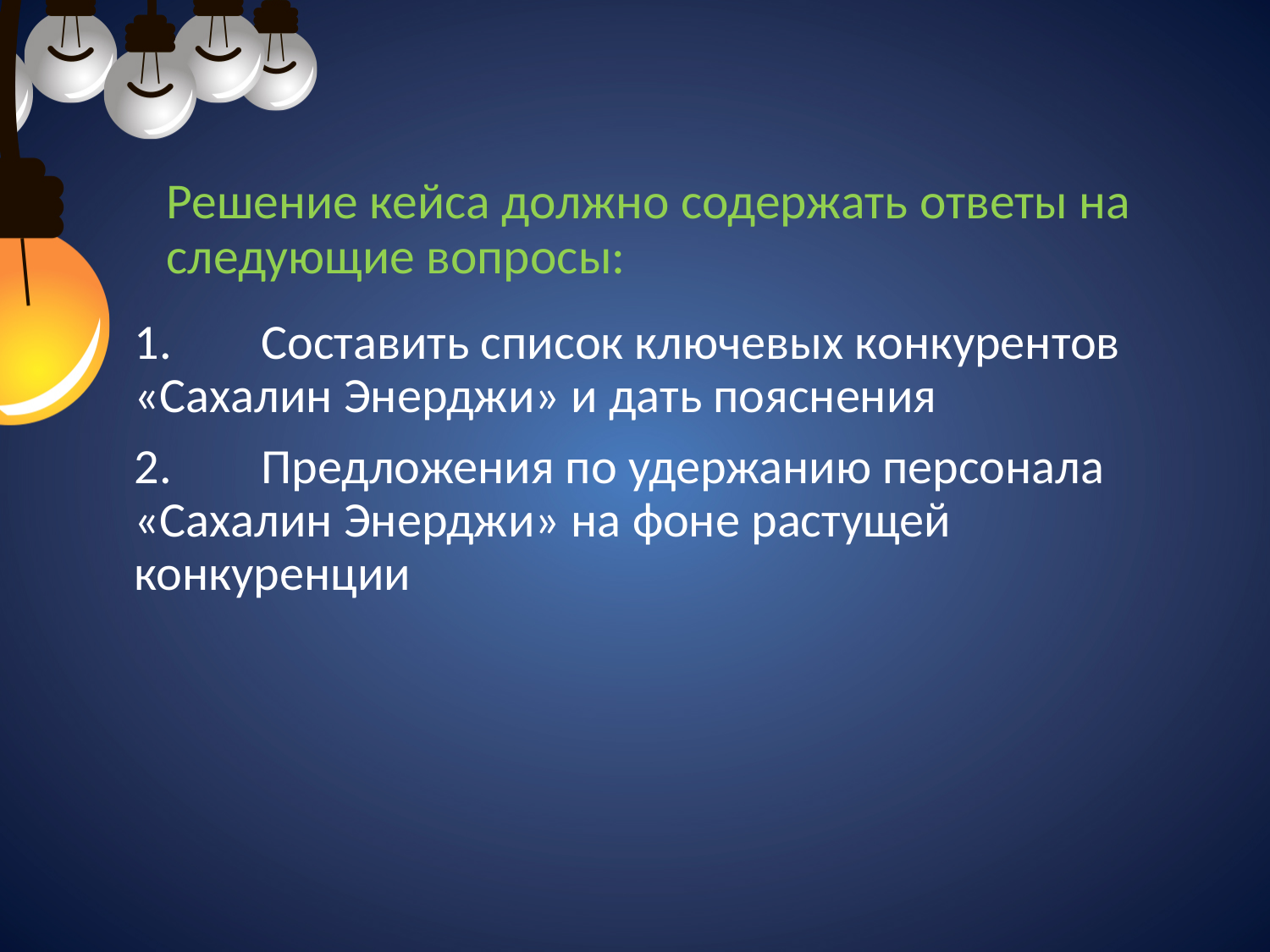

# Решение кейса должно содержать ответы на следующие вопросы:
1.	Составить список ключевых конкурентов «Сахалин Энерджи» и дать пояснения
2.	Предложения по удержанию персонала «Сахалин Энерджи» на фоне растущей конкуренции